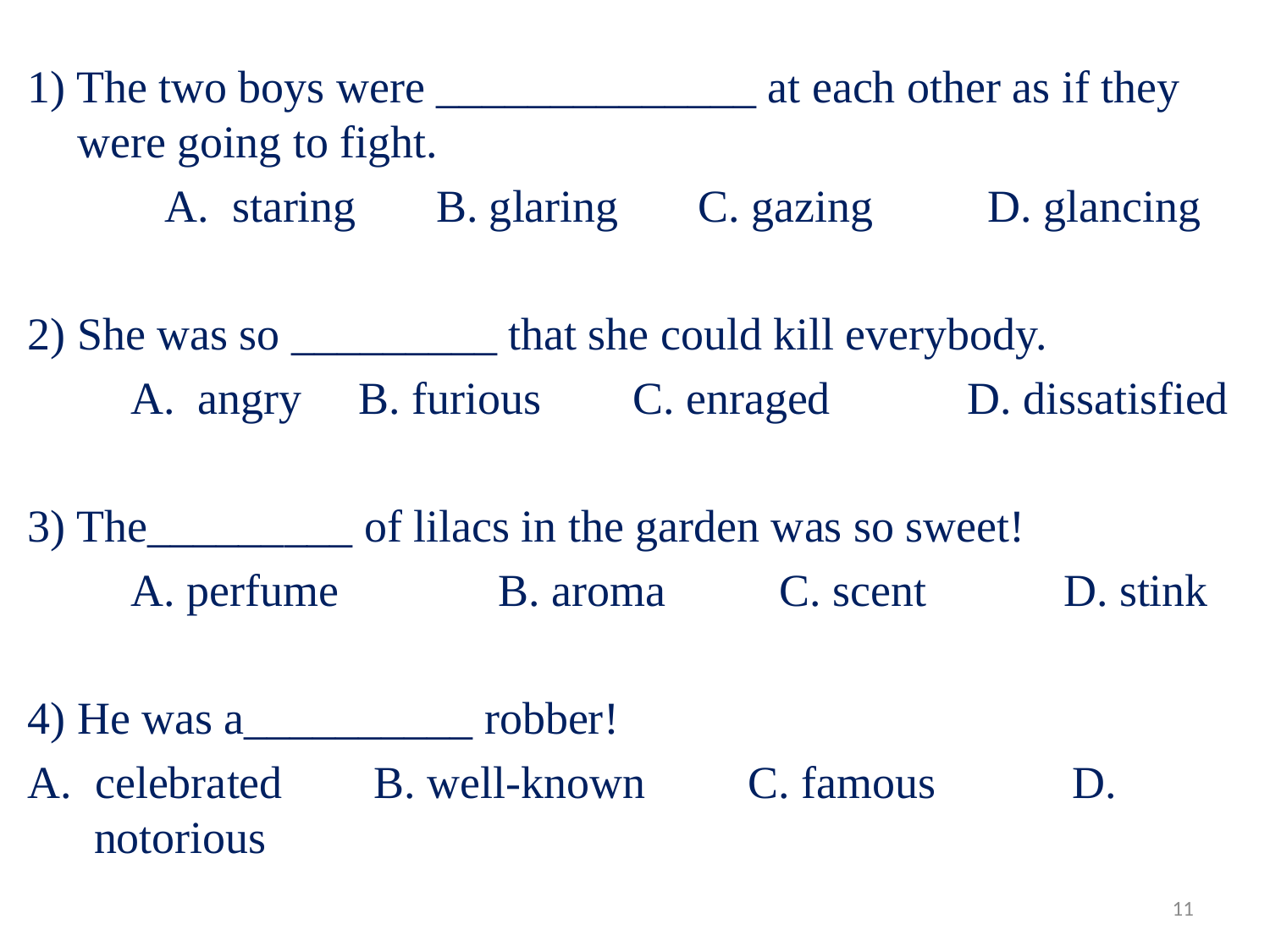

1) The two boys were ______________ at each other as if they were going to fight.
            А.  staring       B. glaring       C. gazing          D. glancing

2) She was so _________ that she could kill everybody.
         А.  angry     B. furious        C. enraged            D. dissatisfied

3) The_________ of lilacs in the garden was so sweet!
         А. perfume              B. aroma          C. scent            D. stink

4) He was a__________ robber!
А.  celebrated        B. well-known         C. famous            D. notorious

11